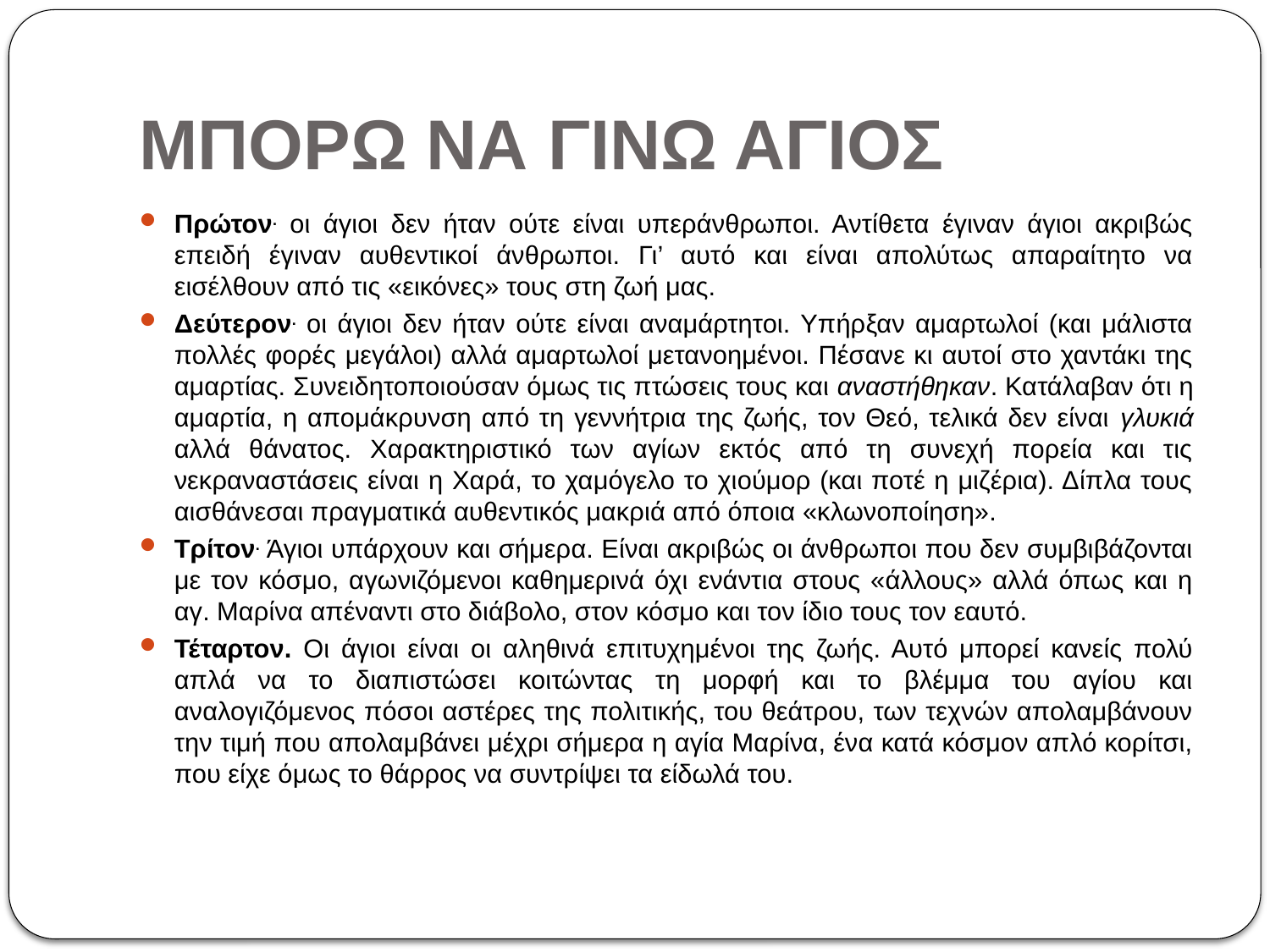

# ΜΠΟΡΩ ΝΑ ΓΙΝΩ ΑΓΙΟΣ
Πρώτον. οι άγιοι δεν ήταν ούτε είναι υπεράνθρωποι. Αντίθετα έγιναν άγιοι ακριβώς επειδή έγιναν αυθεντικοί άνθρωποι. Γι’ αυτό και είναι απολύτως απαραίτητο να εισέλθουν από τις «εικόνες» τους στη ζωή μας.
Δεύτερον. οι άγιοι δεν ήταν ούτε είναι αναμάρτητοι. Υπήρξαν αμαρτωλοί (και μάλιστα πολλές φορές μεγάλοι) αλλά αμαρτωλοί μετανοημένοι. Πέσανε κι αυτοί στο χαντάκι της αμαρτίας. συνειδητοποιούσαν όμως τις πτώσεις τους και αναστήθηκαν. Κατάλαβαν ότι η αμαρτία, η απομάκρυνση από τη γεννήτρια της ζωής, τον Θεό, τελικά δεν είναι γλυκιά αλλά θάνατος. Χαρακτηριστικό των αγίων εκτός από τη συνεχή πορεία και τις νεκραναστάσεις είναι η Χαρά, το χαμόγελο το χιούμορ (και ποτέ η μιζέρια). Δίπλα τους αισθάνεσαι πραγματικά αυθεντικός μακριά από όποια «κλωνοποίηση».
Τρίτον. Άγιοι υπάρχουν και σήμερα. Είναι ακριβώς οι άνθρωποι που δεν συμβιβάζονται με τον κόσμο, αγωνιζόμενοι καθημερινά όχι ενάντια στους «άλλους» αλλά όπως και η αγ. Μαρίνα απέναντι στο διάβολο, στον κόσμο και τον ίδιο τους τον εαυτό.
Τέταρτον. Οι άγιοι είναι οι αληθινά επιτυχημένοι της ζωής. Αυτό μπορεί κανείς πολύ απλά να το διαπιστώσει κοιτώντας τη μορφή και το βλέμμα του αγίου και αναλογιζόμενος πόσοι αστέρες της πολιτικής, του θεάτρου, των τεχνών απολαμβάνουν την τιμή που απολαμβάνει μέχρι σήμερα η αγία Μαρίνα, ένα κατά κόσμον απλό κορίτσι, που είχε όμως το θάρρος να συντρίψει τα είδωλά του.